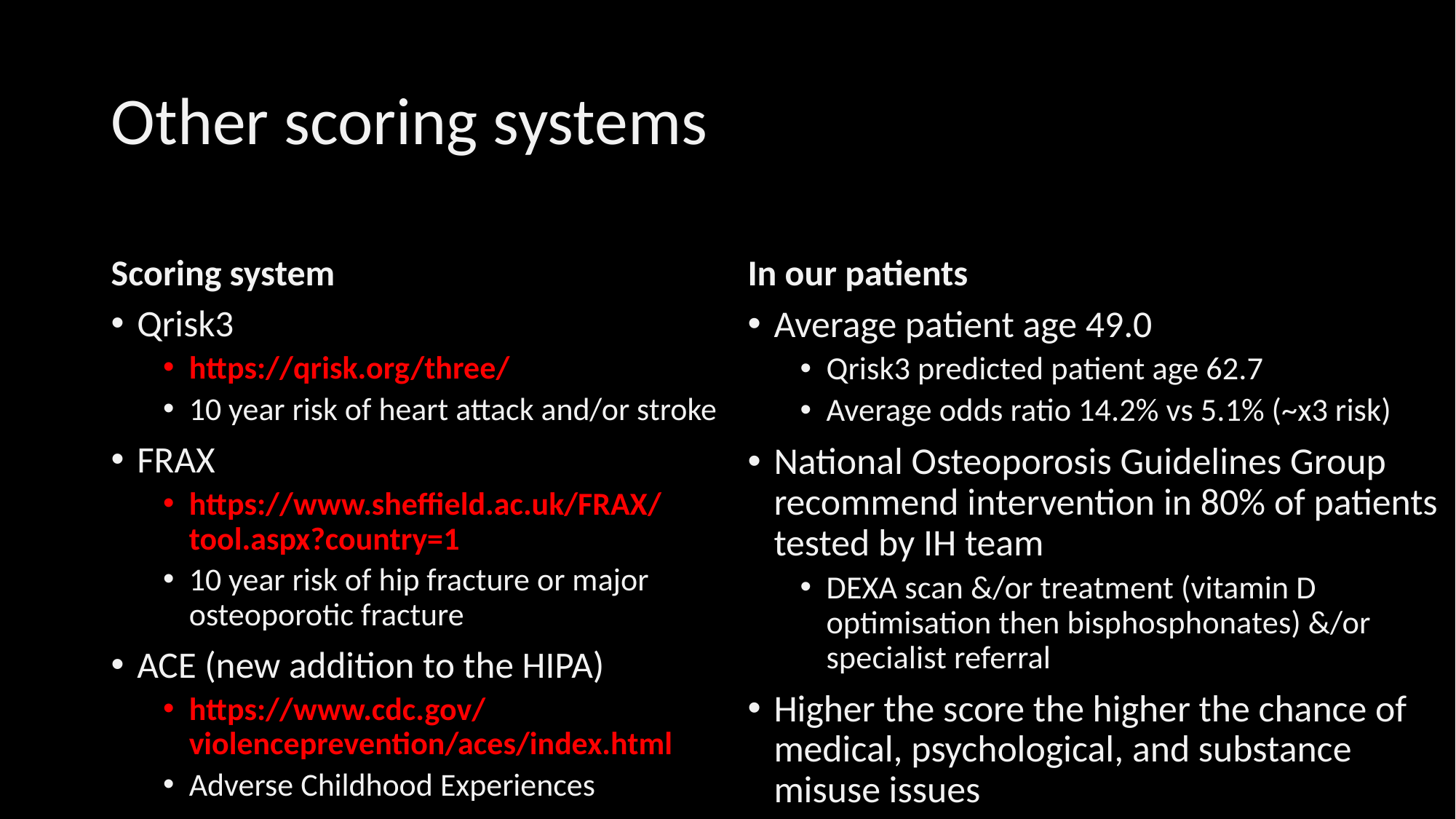

# Other scoring systems
Scoring system
In our patients
Qrisk3
https://qrisk.org/three/
10 year risk of heart attack and/or stroke
FRAX
https://www.sheffield.ac.uk/FRAX/tool.aspx?country=1
10 year risk of hip fracture or major osteoporotic fracture
ACE (new addition to the HIPA)
https://www.cdc.gov/violenceprevention/aces/index.html
Adverse Childhood Experiences
Average patient age 49.0
Qrisk3 predicted patient age 62.7
Average odds ratio 14.2% vs 5.1% (~x3 risk)
National Osteoporosis Guidelines Group recommend intervention in 80% of patients tested by IH team
DEXA scan &/or treatment (vitamin D optimisation then bisphosphonates) &/or specialist referral
Higher the score the higher the chance of medical, psychological, and substance misuse issues